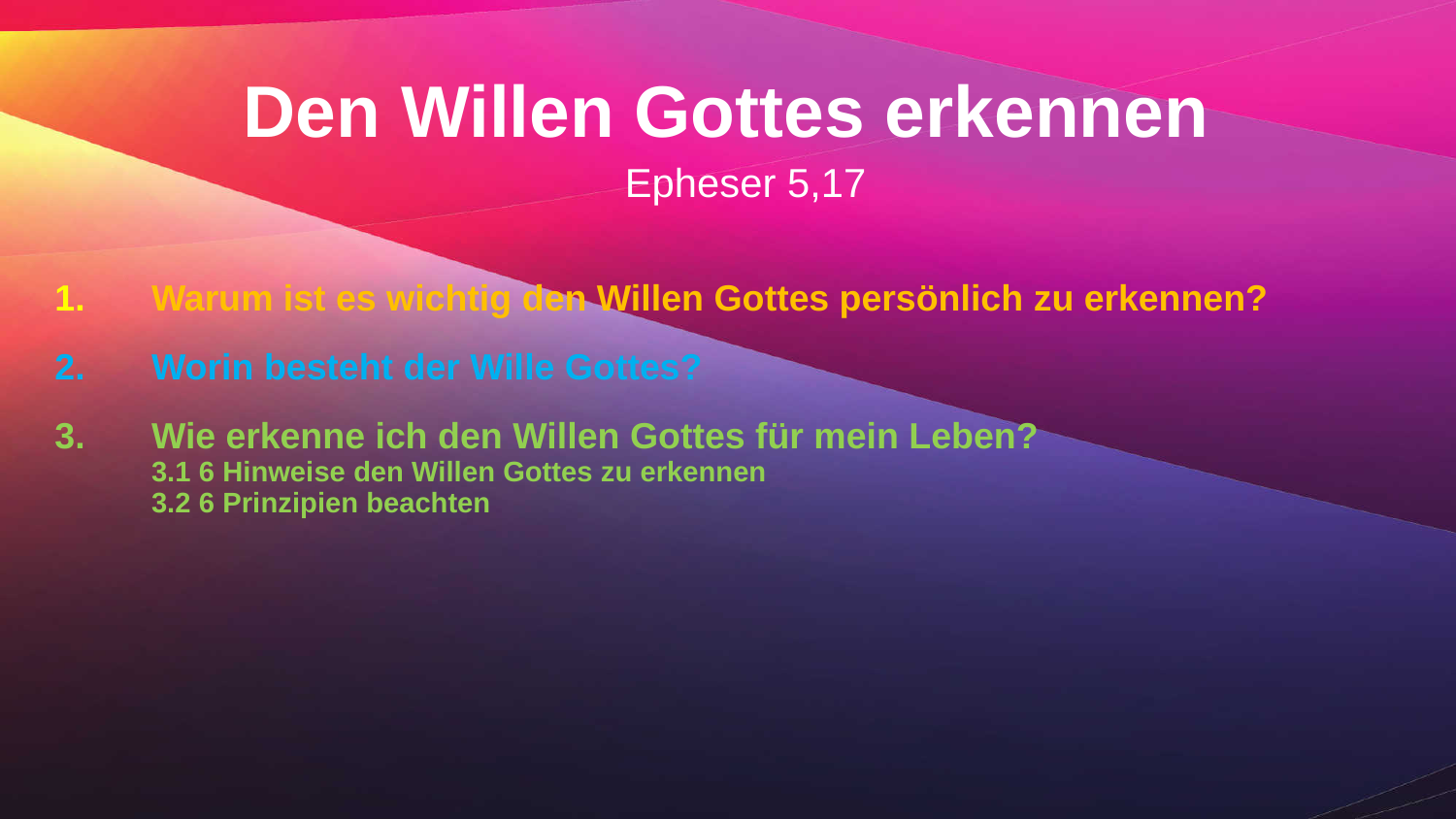

Den Willen Gottes erkennen
   Epheser 5,17
Warum ist es wichtig den Willen Gottes persönlich zu erkennen?
Worin besteht der Wille Gottes?
Wie erkenne ich den Willen Gottes für mein Leben?
3.1 6 Hinweise den Willen Gottes zu erkennen
3.2 6 Prinzipien beachten